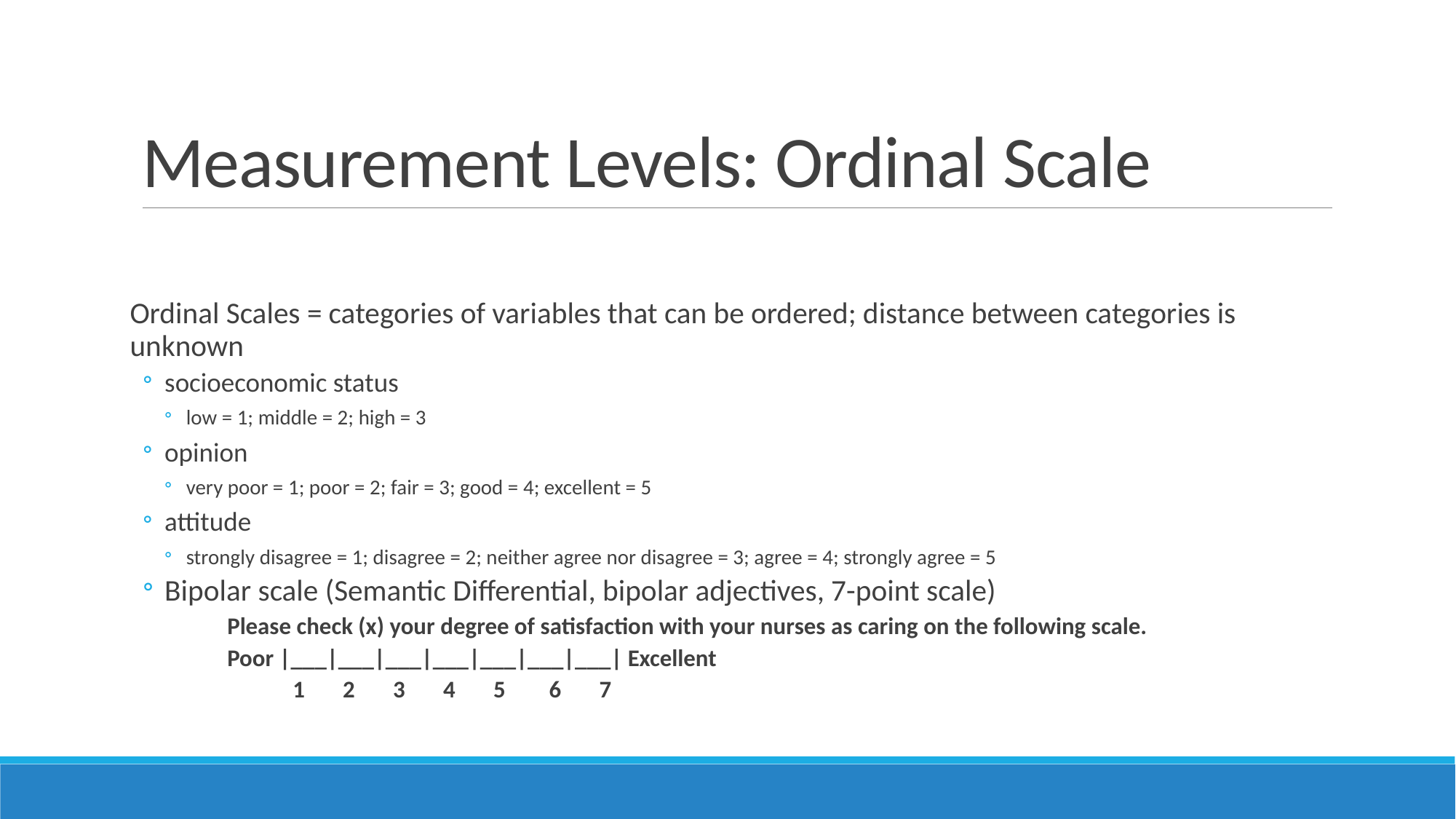

# Measurement Levels: Ordinal Scale
Ordinal Scales = categories of variables that can be ordered; distance between categories is unknown
socioeconomic status
low = 1; middle = 2; high = 3
opinion
very poor = 1; poor = 2; fair = 3; good = 4; excellent = 5
attitude
strongly disagree = 1; disagree = 2; neither agree nor disagree = 3; agree = 4; strongly agree = 5
Bipolar scale (Semantic Differential, bipolar adjectives, 7-point scale)
Please check (x) your degree of satisfaction with your nurses as caring on the following scale.
Poor |___|___|___|___|___|___|___| Excellent
            1       2       3       4       5        6       7